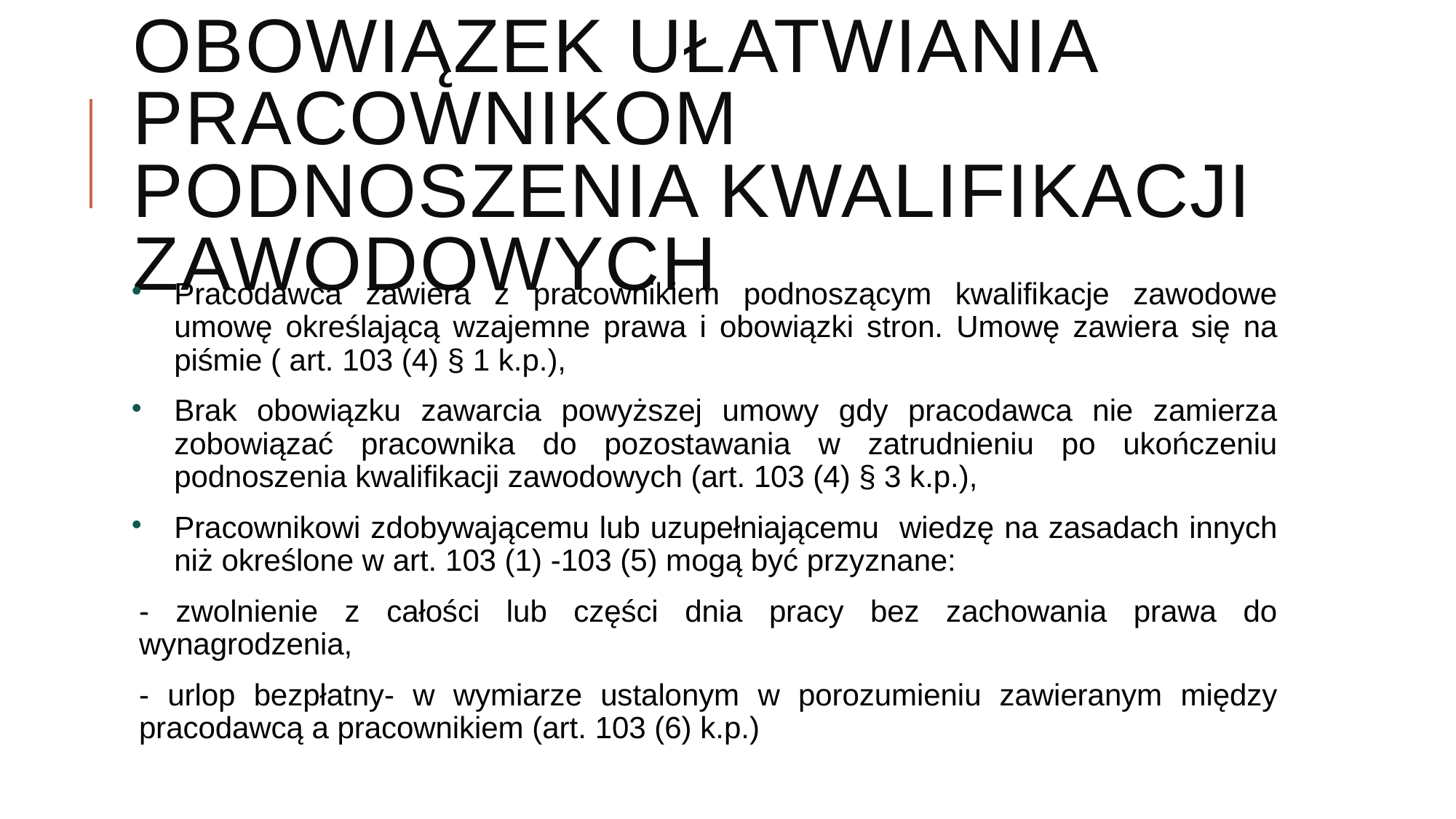

# Obowiązek ułatwiania pracownikom podnoszenia kwalifikacji zawodowych
Pracodawca zawiera z pracownikiem podnoszącym kwalifikacje zawodowe umowę określającą wzajemne prawa i obowiązki stron. Umowę zawiera się na piśmie ( art. 103 (4) § 1 k.p.),
Brak obowiązku zawarcia powyższej umowy gdy pracodawca nie zamierza zobowiązać pracownika do pozostawania w zatrudnieniu po ukończeniu podnoszenia kwalifikacji zawodowych (art. 103 (4) § 3 k.p.),
Pracownikowi zdobywającemu lub uzupełniającemu  wiedzę na zasadach innych niż określone w art. 103 (1) -103 (5) mogą być przyznane:
- zwolnienie z całości lub części dnia pracy bez zachowania prawa do wynagrodzenia,
- urlop bezpłatny- w wymiarze ustalonym w porozumieniu zawieranym między pracodawcą a pracownikiem (art. 103 (6) k.p.)